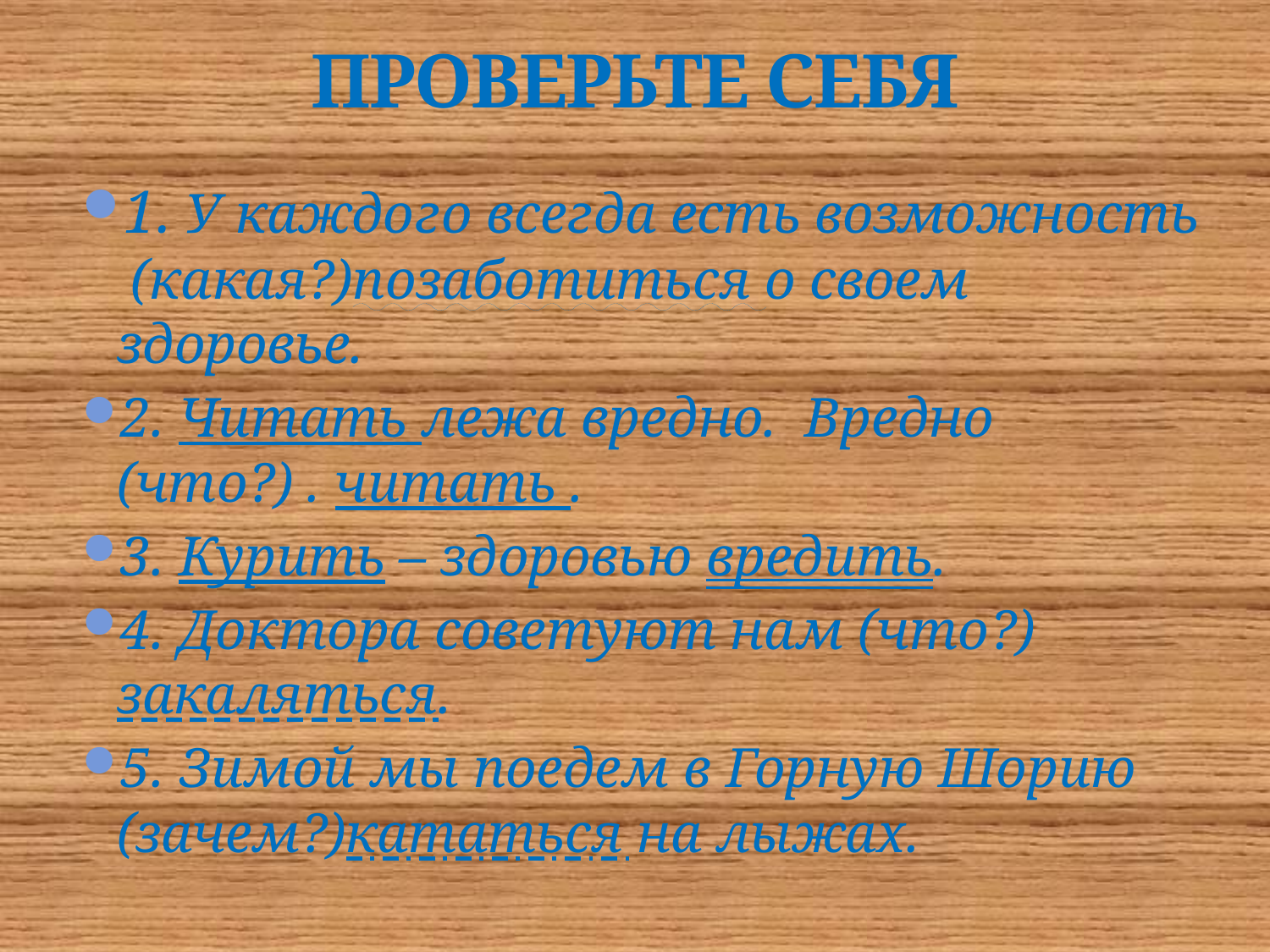

# ПРОВЕРЬТЕ СЕБЯ
1. У каждого всегда есть возможность  (какая?)позаботиться о своем здоровье.
2. Читать лежа вредно.  Вредно (что?) . читать .
3. Курить – здоровью вредить.
4. Доктора советуют нам (что?) закаляться.
5. Зимой мы поедем в Горную Шорию (зачем?)кататься на лыжах.